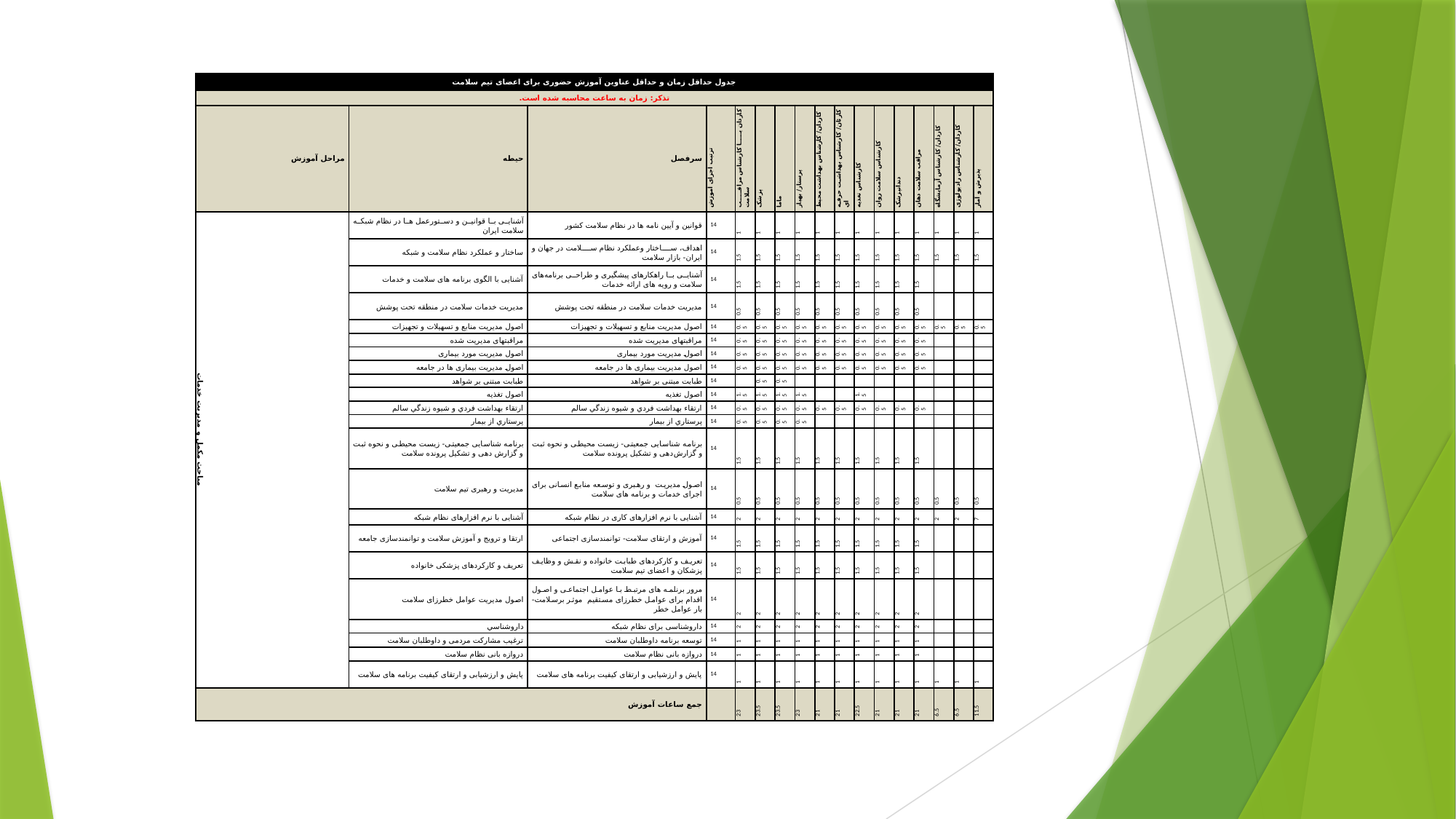

| جدول حداقل زمان و حداقل عناوین آموزش حضوری برای اعضای تیم سلامت |  |  |  |  |  |  |  |  |  |  |  |  |  |  |  |  |
| --- | --- | --- | --- | --- | --- | --- | --- | --- | --- | --- | --- | --- | --- | --- | --- | --- |
| تذکر: زمان به ساعت محاسبه شده است. |  |  |  |  |  |  |  |  |  |  |  |  |  |  |  |  |
| مراحل آموزش | حیطه | سرفصل | ترتیب اجرای آموزش | کاردان یا کارشناس مراقب سلامت | پزشک | ماما | پرستار/ بهیار | کاردان/ کارشناس بهداشت محيط | کارئان/ کارشناس بهداشت حرفه اي | كارشناس تغذيه | کارشناس سلامت روان | دندانپزشک | مراقب سلامت دهان | کاردان/ کارشناس آزمایشگاه | کاردان/ کارشناس رادیولوژی | پذیرش و آمار |
| مباحث مکمل و مدیریت خدمات | آشنایی با قوانین و دستورعمل ها در نظام شبکه سلامت ایران | قوانین و آیین نامه ها در نظام سلامت کشور | 14 | 1 | 1 | 1 | 1 | 1 | 1 | 1 | 1 | 1 | 1 | 1 | 1 | 1 |
|  | ساختار و عملکرد نظام سلامت و شبکه | اهداف، ساختار وعملکرد نظام سلامت در جهان و ایران- بازار سلامت | 14 | 1.5 | 1.5 | 1.5 | 1.5 | 1.5 | 1.5 | 1.5 | 1.5 | 1.5 | 1.5 | 1.5 | 1.5 | 1.5 |
|  | آشنایی با الگوی برنامه های سلامت و خدمات | آشنایی با راهکارهای پیشگیری و طراحی برنامه‌های سلامت و رویه های ارائه خدمات | 14 | 1.5 | 1.5 | 1.5 | 1.5 | 1.5 | 1.5 | 1.5 | 1.5 | 1.5 | 1.5 |  |  |  |
|  | مدیریت خدمات سلامت در منطقه تحت پوشش | مدیریت خدمات سلامت در منطقه تحت پوشش | 14 | 0.5 | 0.5 | 0.5 | 0.5 | 0.5 | 0.5 | 0.5 | 0.5 | 0.5 | 0.5 |  |  |  |
|  | اصول مدیریت منابع و تسهیلات و تجهیزات | اصول مدیریت منابع و تسهیلات و تجهیزات | 14 | 0.5 | 0.5 | 0.5 | 0.5 | 0.5 | 0.5 | 0.5 | 0.5 | 0.5 | 0.5 | 0.5 | 0.5 | 0.5 |
|  | مراقبتهای مدیریت شده | مراقبتهای مدیریت شده | 14 | 0.5 | 0.5 | 0.5 | 0.5 | 0.5 | 0.5 | 0.5 | 0.5 | 0.5 | 0.5 |  |  |  |
|  | اصول مدیریت مورد بیماری | اصول مدیریت مورد بیماری | 14 | 0.5 | 0.5 | 0.5 | 0.5 | 0.5 | 0.5 | 0.5 | 0.5 | 0.5 | 0.5 |  |  |  |
|  | اصول مدیریت بیماری ها در جامعه | اصول مدیریت بیماری ها در جامعه | 14 | 0.5 | 0.5 | 0.5 | 0.5 | 0.5 | 0.5 | 0.5 | 0.5 | 0.5 | 0.5 |  |  |  |
|  | طبابت مبتنی بر شواهد | طبابت مبتنی بر شواهد | 14 |  | 0.5 | 0.5 |  |  |  |  |  |  |  |  |  |  |
|  | اصول تغذيه | اصول تغذيه | 14 | 1.5 | 1.5 | 1.5 | 1.5 |  |  | 1.5 |  |  |  |  |  |  |
|  | ارتقاء بهداشت فردي و شيوه زندگي سالم | ارتقاء بهداشت فردي و شيوه زندگي سالم | 14 | 0.5 | 0.5 | 0.5 | 0.5 | 0.5 | 0.5 | 0.5 | 0.5 | 0.5 | 0.5 |  |  |  |
|  | پرستاري از بيمار | پرستاري از بيمار | 14 | 0.5 | 0.5 | 0.5 | 0.5 |  |  |  |  |  |  |  |  |  |
|  | برنامه شناسایی جمعیتی- زیست محیطی و نحوه ثبت و گزارش دهی و تشکیل پرونده سلامت | برنامه شناسایی جمعیتی- زیست محیطی و نحوه ثبت و گزارش‌دهی و تشکیل پرونده سلامت | 14 | 1.5 | 1.5 | 1.5 | 1.5 | 1.5 | 1.5 | 1.5 | 1.5 | 1.5 | 1.5 |  |  |  |
|  | مدیریت و رهبری تیم سلامت | اصول مدیریت و رهبری و توسعه منابع انسانی برای اجرای خدمات و برنامه های سلامت | 14 | 0.5 | 0.5 | 0.5 | 0.5 | 0.5 | 0.5 | 0.5 | 0.5 | 0.5 | 0.5 | 0.5 | 0.5 | 0.5 |
|  | آشنایی با نرم افزارهای نظام شبکه | آشنایی با نرم افزارهای کاری در نظام شبکه | 14 | 2 | 2 | 2 | 2 | 2 | 2 | 2 | 2 | 2 | 2 | 2 | 2 | 7 |
|  | ارتقا و ترویج و آموزش سلامت و توانمندسازی جامعه | آموزش و ارتقای سلامت- توانمندسازی اجتماعی | 14 | 1.5 | 1.5 | 1.5 | 1.5 | 1.5 | 1.5 | 1.5 | 1.5 | 1.5 | 1.5 |  |  |  |
|  | تعریف و کارکردهای پزشکی خانواده | تعریف و کارکردهای طبابت خانواده و نقش و وظایف پزشکان و اعضای تیم سلامت | 14 | 1.5 | 1.5 | 1.5 | 1.5 | 1.5 | 1.5 | 1.5 | 1.5 | 1.5 | 1.5 |  |  |  |
|  | اصول مدیریت عوامل خطرزای سلامت | مرور برنلمه های مرتبط با عوامل اجتماعی و اصول اقدام برای عوامل خطرزای مستقیم موثر برسلامت- بار عوامل خطر | 14 | 2 | 2 | 2 | 2 | 2 | 2 | 2 | 2 | 2 | 2 |  |  |  |
|  | داروشناسي | داروشناسی برای نظام شبکه | 14 | 2 | 2 | 2 | 2 | 2 | 2 | 2 | 2 | 2 | 2 |  |  |  |
|  | ترغیب مشارکت مردمی و داوطلبان سلامت | توسعه برنامه داوطلبان سلامت | 14 | 1 | 1 | 1 | 1 | 1 | 1 | 1 | 1 | 1 | 1 |  |  |  |
|  | دروازه بانی نظام سلامت | دروازه بانی نظام سلامت | 14 | 1 | 1 | 1 | 1 | 1 | 1 | 1 | 1 | 1 | 1 |  |  |  |
|  | پایش و ارزشیابی و ارتقای کیفیت برنامه های سلامت | پایش و ارزشیابی و ارتقای کیفیت برنامه های سلامت | 14 | 1 | 1 | 1 | 1 | 1 | 1 | 1 | 1 | 1 | 1 | 1 | 1 | 1 |
| جمع ساعات آموزش |  |  |  | 23 | 23.5 | 23.5 | 23 | 21 | 21 | 22.5 | 21 | 21 | 21 | 6.5 | 6.5 | 11.5 |